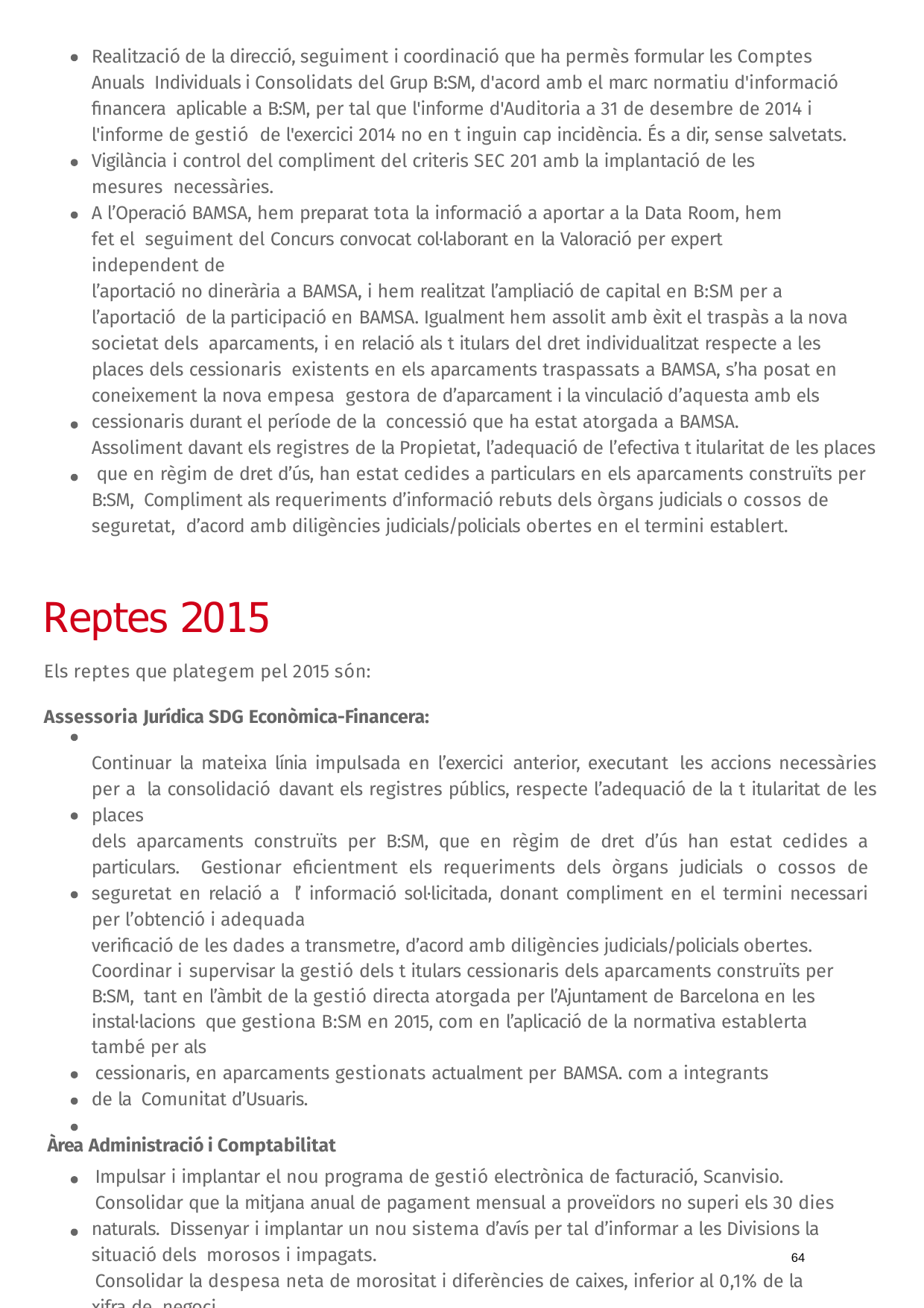

Realització de la direcció, seguiment i coordinació que ha permès formular les Comptes Anuals  Individuals i Consolidats del Grup B:SM, d'acord amb el marc normatiu d'informació financera  aplicable a B:SM, per tal que l'informe d'Auditoria a 31 de desembre de 2014 i l'informe de gestió  de l'exercici 2014 no en t inguin cap incidència. És a dir, sense salvetats.
Vigilància i control del compliment del criteris SEC 201 amb la implantació de les mesures  necessàries.
A l’Operació BAMSA, hem preparat tota la informació a aportar a la Data Room, hem fet el  seguiment del Concurs convocat col·laborant en la Valoració per expert independent de
l’aportació no dinerària a BAMSA, i hem realitzat l’ampliació de capital en B:SM per a l’aportació  de la participació en BAMSA. Igualment hem assolit amb èxit el traspàs a la nova societat dels  aparcaments, i en relació als t itulars del dret individualitzat respecte a les places dels cessionaris  existents en els aparcaments traspassats a BAMSA, s’ha posat en coneixement la nova empesa  gestora de d’aparcament i la vinculació d’aquesta amb els cessionaris durant el període de la  concessió que ha estat atorgada a BAMSA.
Assoliment davant els registres de la Propietat, l’adequació de l’efectiva t itularitat de les places  que en règim de dret d’ús, han estat cedides a particulars en els aparcaments construïts per B:SM,  Compliment als requeriments d’informació rebuts dels òrgans judicials o cossos de seguretat,  d’acord amb diligències judicials/policials obertes en el termini establert.

Reptes 2015
Els reptes que plategem pel 2015 són:

Assessoria Jurídica SDG Econòmica-Financera:

Continuar la mateixa línia impulsada en l’exercici anterior, executant les accions necessàries per a  la consolidació davant els registres públics, respecte l’adequació de la t itularitat de les places
dels aparcaments construïts per B:SM, que en règim de dret d’ús han estat cedides a particulars.  Gestionar eficientment els requeriments dels òrgans judicials o cossos de seguretat en relació a  l’ informació sol·licitada, donant compliment en el termini necessari per l’obtenció i adequada
verificació de les dades a transmetre, d’acord amb diligències judicials/policials obertes.  Coordinar i supervisar la gestió dels t itulars cessionaris dels aparcaments construïts per B:SM,  tant en l’àmbit de la gestió directa atorgada per l’Ajuntament de Barcelona en les instal·lacions  que gestiona B:SM en 2015, com en l’aplicació de la normativa establerta també per als
cessionaris, en aparcaments gestionats actualment per BAMSA. com a integrants de la  Comunitat d’Usuaris.

Àrea Administració i Comptabilitat
Impulsar i implantar el nou programa de gestió electrònica de facturació, Scanvisio.
Consolidar que la mitjana anual de pagament mensual a proveïdors no superi els 30 dies naturals.  Dissenyar i implantar un nou sistema d’avís per tal d’informar a les Divisions la situació dels  morosos i impagats.
Consolidar la despesa neta de morositat i diferències de caixes, inferior al 0,1% de la xifra de  negoci.
Millorar la seguretat de l’equip de recaptadors en el seu treball diari, implantant al 50% dels

64